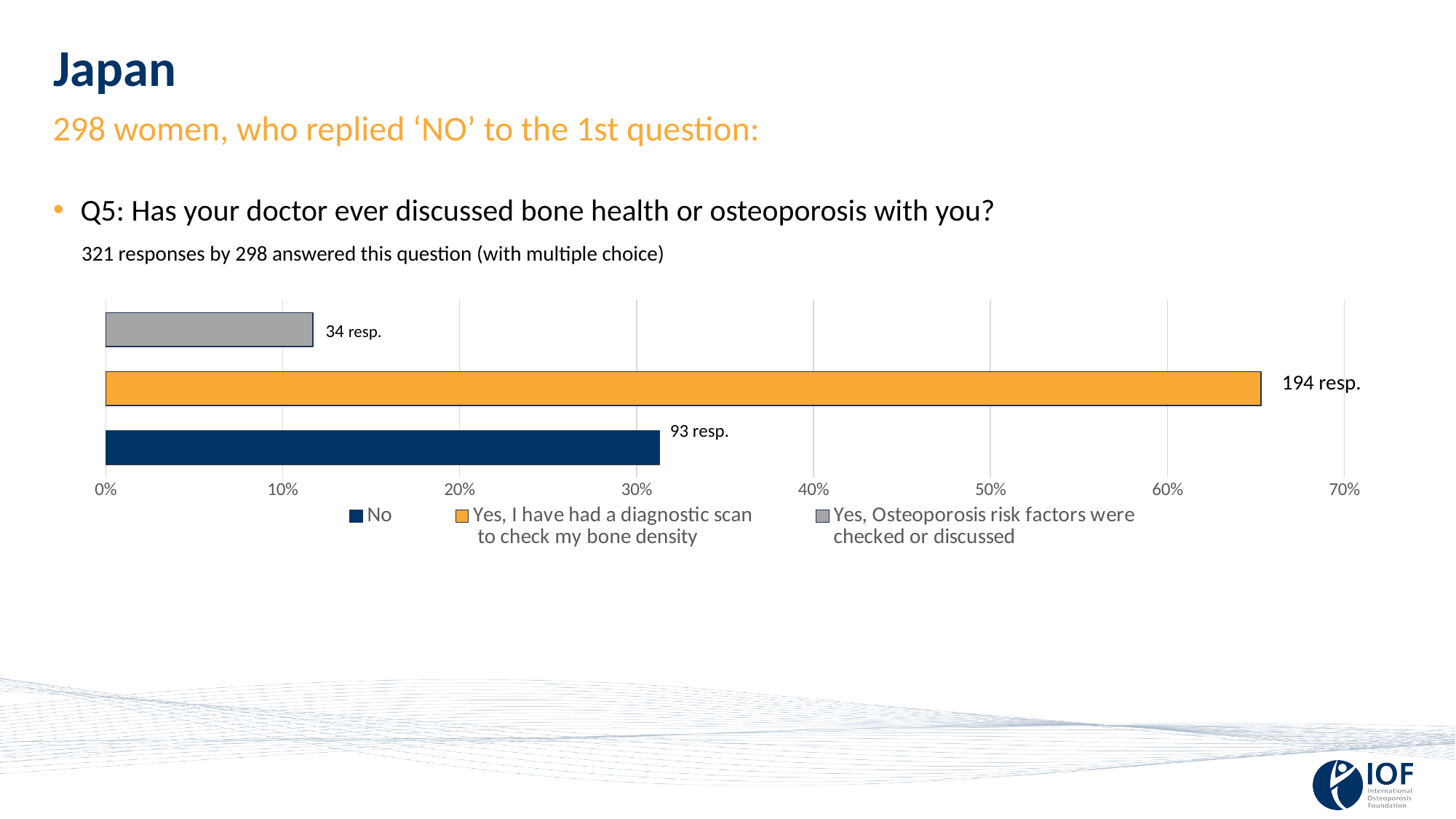

# Japan
298 women, who replied ‘NO’ to the 1st question:
Q5: Has your doctor ever discussed bone health or osteoporosis with you?
      321 responses by 298 answered this question (with multiple choice)

### Chart

| Category | Series 1 |
|---|---|
| No | 0.313 |
| Yes, I have had a diagnostic scan
 to check my bone density | 0.653 |
| Yes, Osteoporosis risk factors were
checked or discussed | 0.117 |
34 resp.
194 resp.
93 resp.